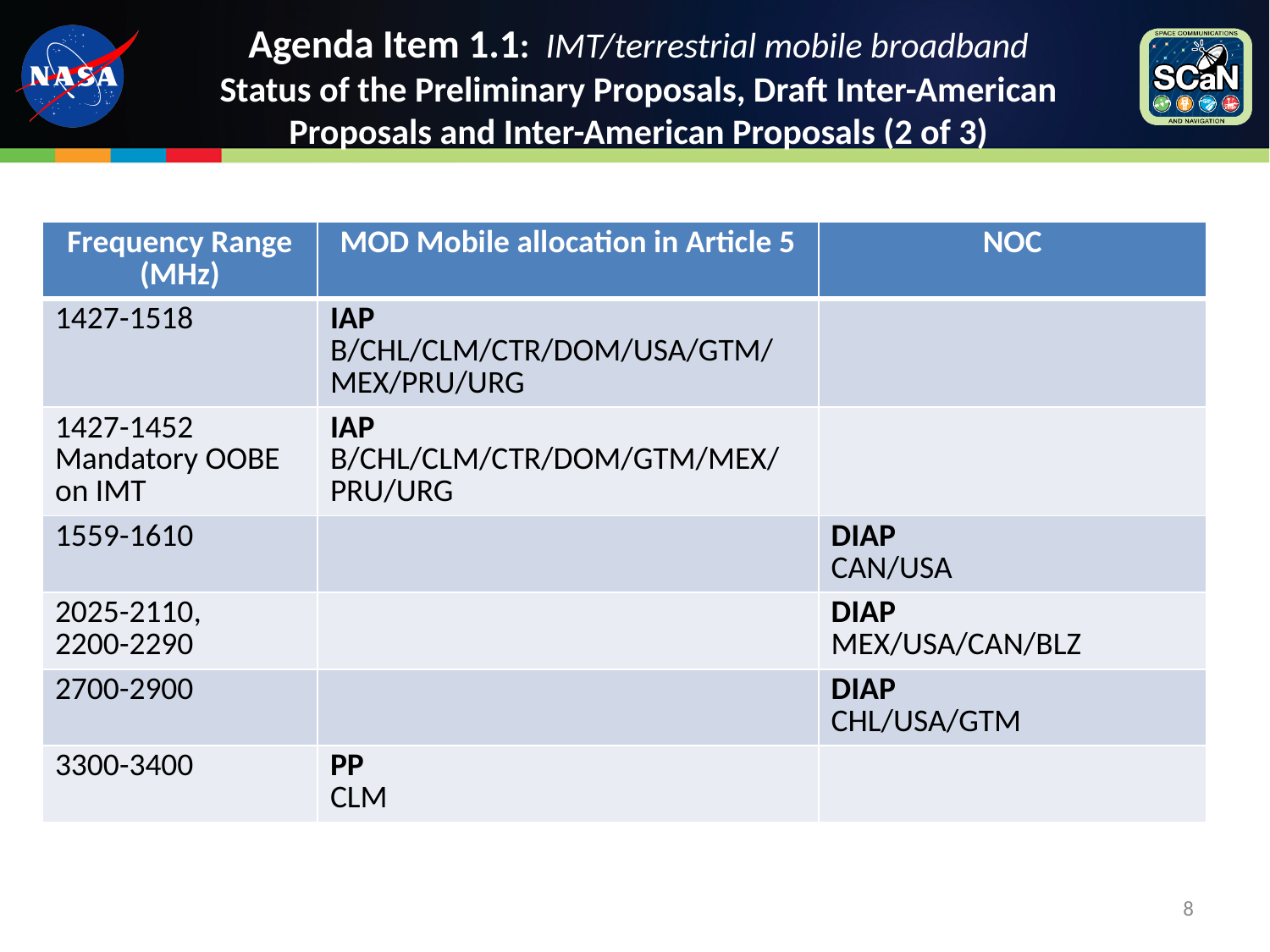

# Agenda Item 1.1:  IMT/terrestrial mobile broadband Status of the Preliminary Proposals, Draft Inter-American Proposals and Inter-American Proposals (2 of 3)
| Frequency Range (MHz) | MOD Mobile allocation in Article 5 | NOC |
| --- | --- | --- |
| 1427-1518 | IAP B/CHL/CLM/CTR/DOM/USA/GTM/ MEX/PRU/URG |  |
| 1427-1452 Mandatory OOBE on IMT | IAP B/CHL/CLM/CTR/DOM/GTM/MEX/ PRU/URG |  |
| 1559-1610 |  | DIAP CAN/USA |
| 2025-2110, 2200-2290 |  | DIAP MEX/USA/CAN/BLZ |
| 2700-2900 |  | DIAP CHL/USA/GTM |
| 3300-3400 | PP CLM |  |
8